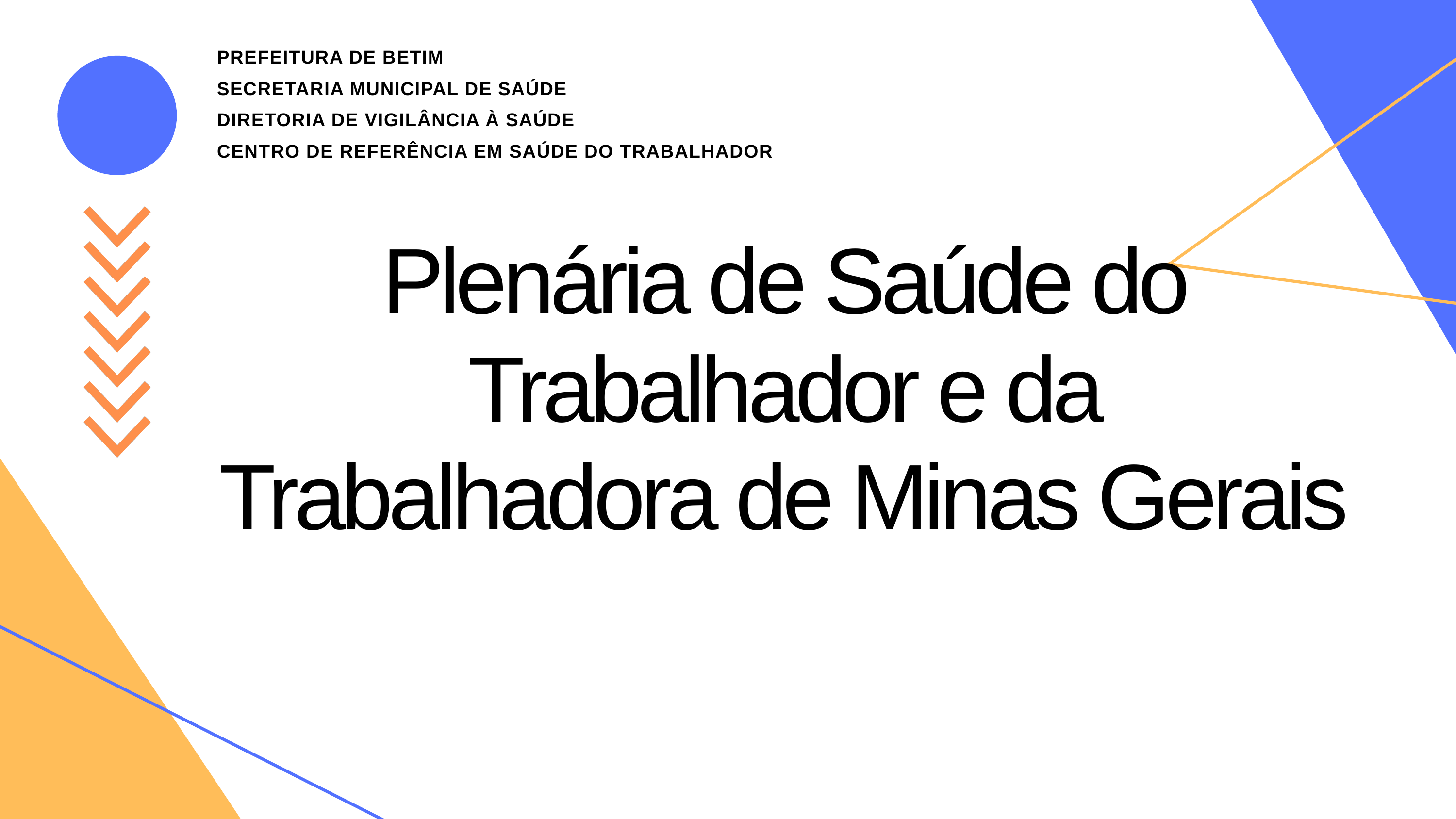

PREFEITURA DE BETIM
SECRETARIA MUNICIPAL DE SAÚDE
DIRETORIA DE VIGILÂNCIA À SAÚDE
CENTRO DE REFERÊNCIA EM SAÚDE DO TRABALHADOR

Plenária de Saúde do Trabalhador e da Trabalhadora de Minas Gerais